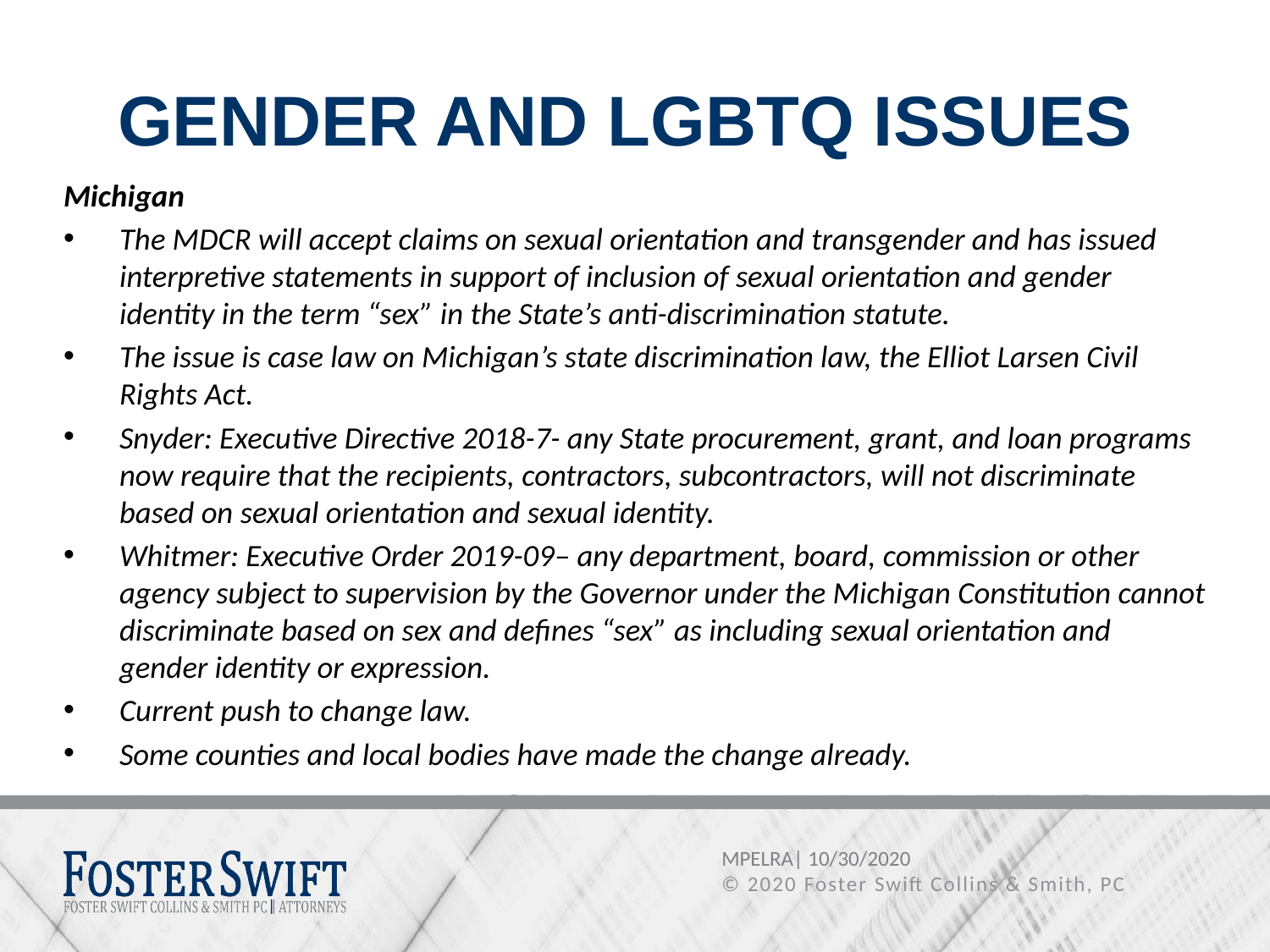

# GENDER AND LGBTQ ISSUES
Michigan
The MDCR will accept claims on sexual orientation and transgender and has issued interpretive statements in support of inclusion of sexual orientation and gender identity in the term “sex” in the State’s anti-discrimination statute.
The issue is case law on Michigan’s state discrimination law, the Elliot Larsen Civil Rights Act.
Snyder: Executive Directive 2018-7- any State procurement, grant, and loan programs now require that the recipients, contractors, subcontractors, will not discriminate based on sexual orientation and sexual identity.
Whitmer: Executive Order 2019-09– any department, board, commission or other agency subject to supervision by the Governor under the Michigan Constitution cannot discriminate based on sex and defines “sex” as including sexual orientation and gender identity or expression.
Current push to change law.
Some counties and local bodies have made the change already.